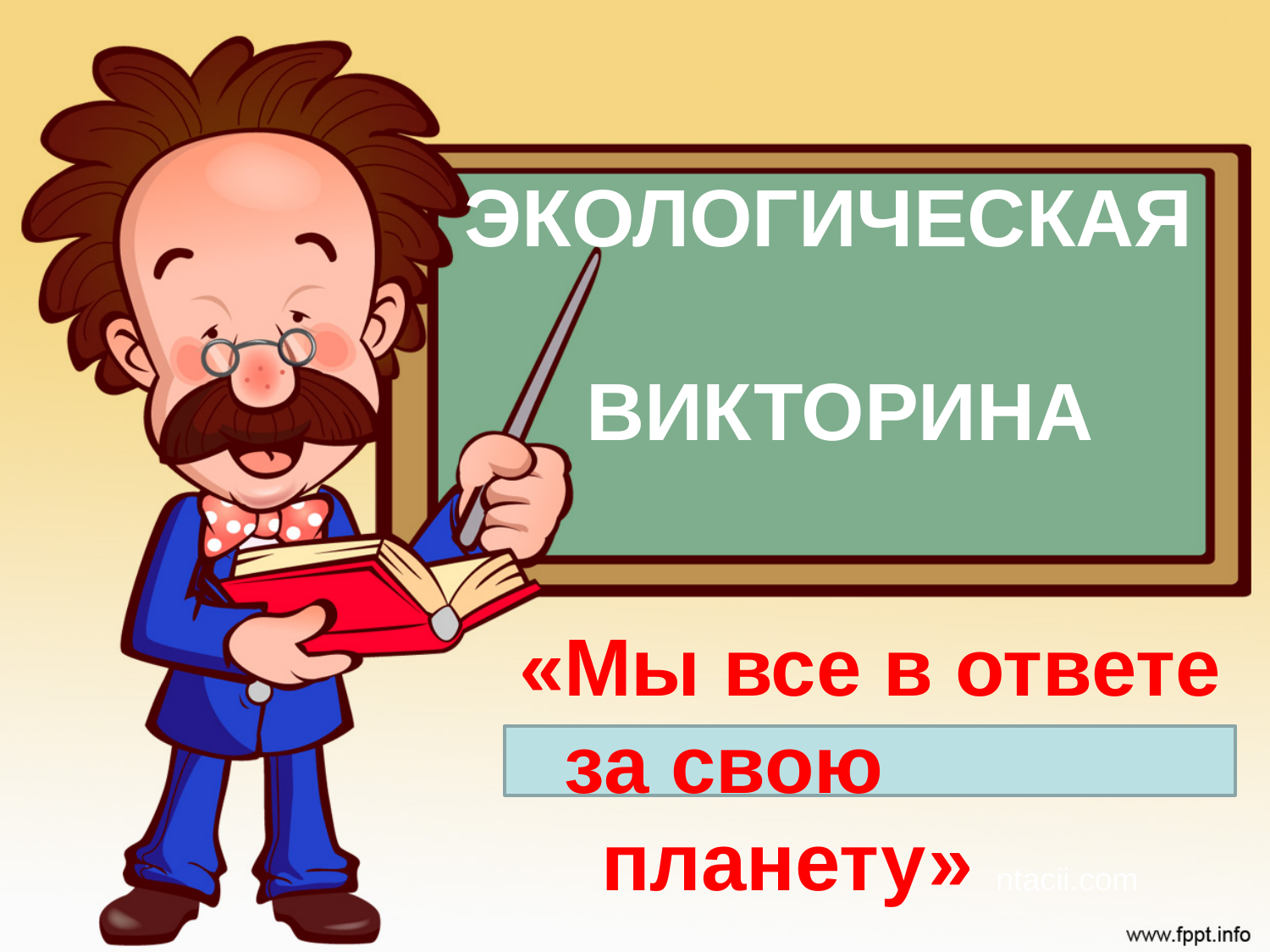

# ЭКОЛОГИЧЕСКАЯ                ВИКТОРИНА
«Мы все в ответе за свою              планету» ntacii.com